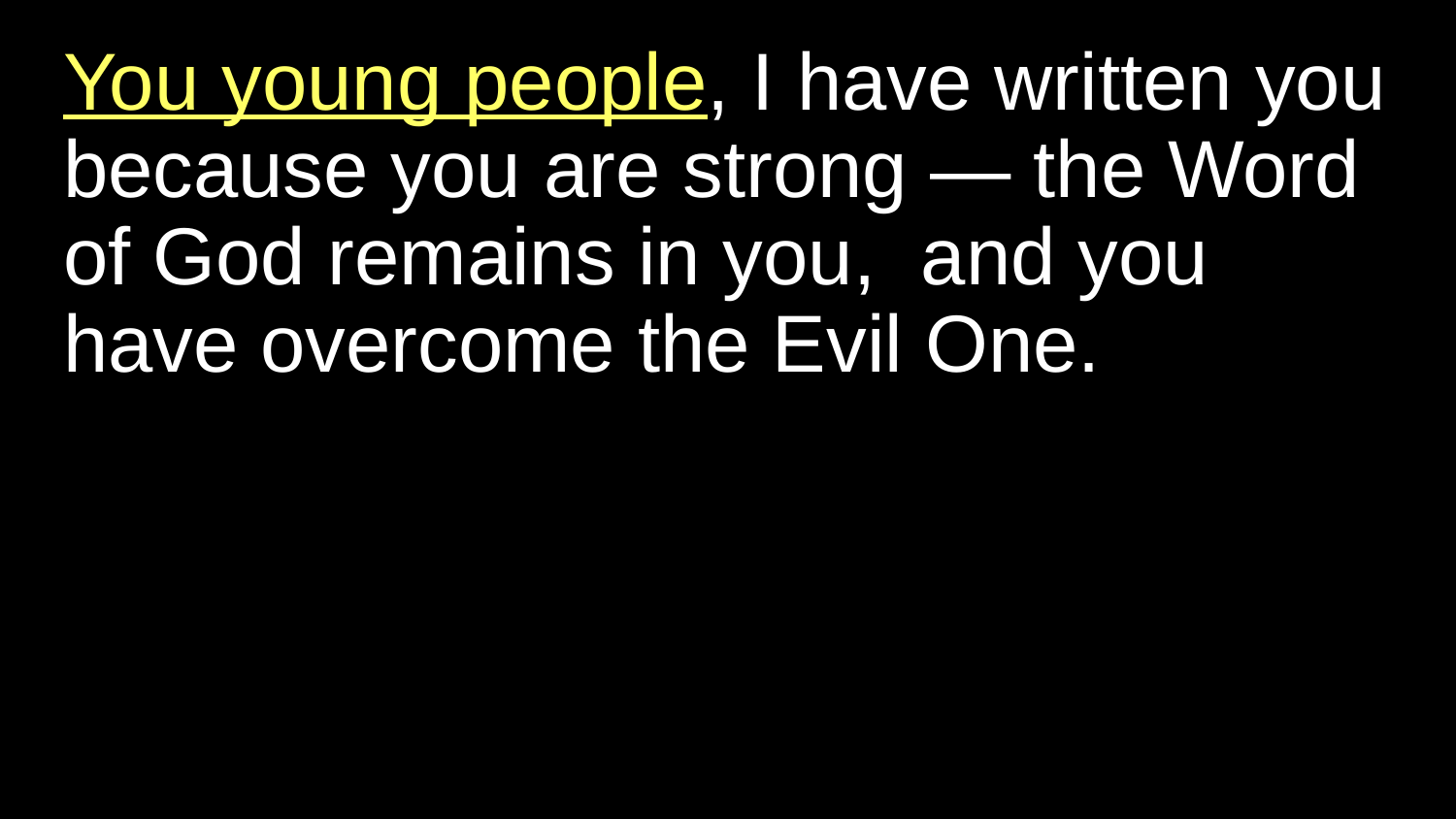

You young people, I have written you because you are strong — the Word of God remains in you,  and you have overcome the Evil One.